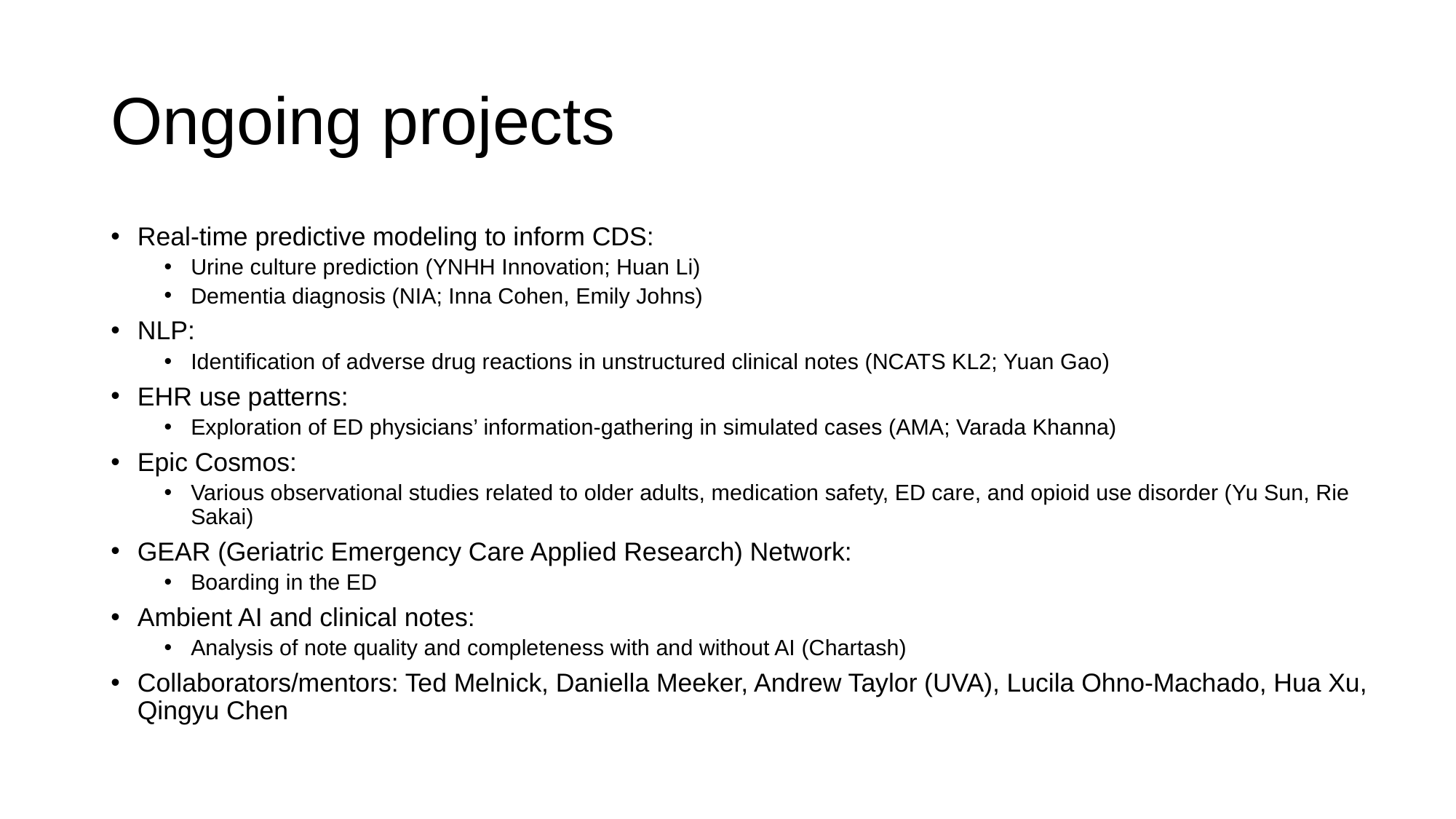

# Ongoing projects
Real-time predictive modeling to inform CDS:
Urine culture prediction (YNHH Innovation; Huan Li)
Dementia diagnosis (NIA; Inna Cohen, Emily Johns)
NLP:
Identification of adverse drug reactions in unstructured clinical notes (NCATS KL2; Yuan Gao)
EHR use patterns:
Exploration of ED physicians’ information-gathering in simulated cases (AMA; Varada Khanna)
Epic Cosmos:
Various observational studies related to older adults, medication safety, ED care, and opioid use disorder (Yu Sun, Rie Sakai)
GEAR (Geriatric Emergency Care Applied Research) Network:
Boarding in the ED
Ambient AI and clinical notes:
Analysis of note quality and completeness with and without AI (Chartash)
Collaborators/mentors: Ted Melnick, Daniella Meeker, Andrew Taylor (UVA), Lucila Ohno-Machado, Hua Xu, Qingyu Chen